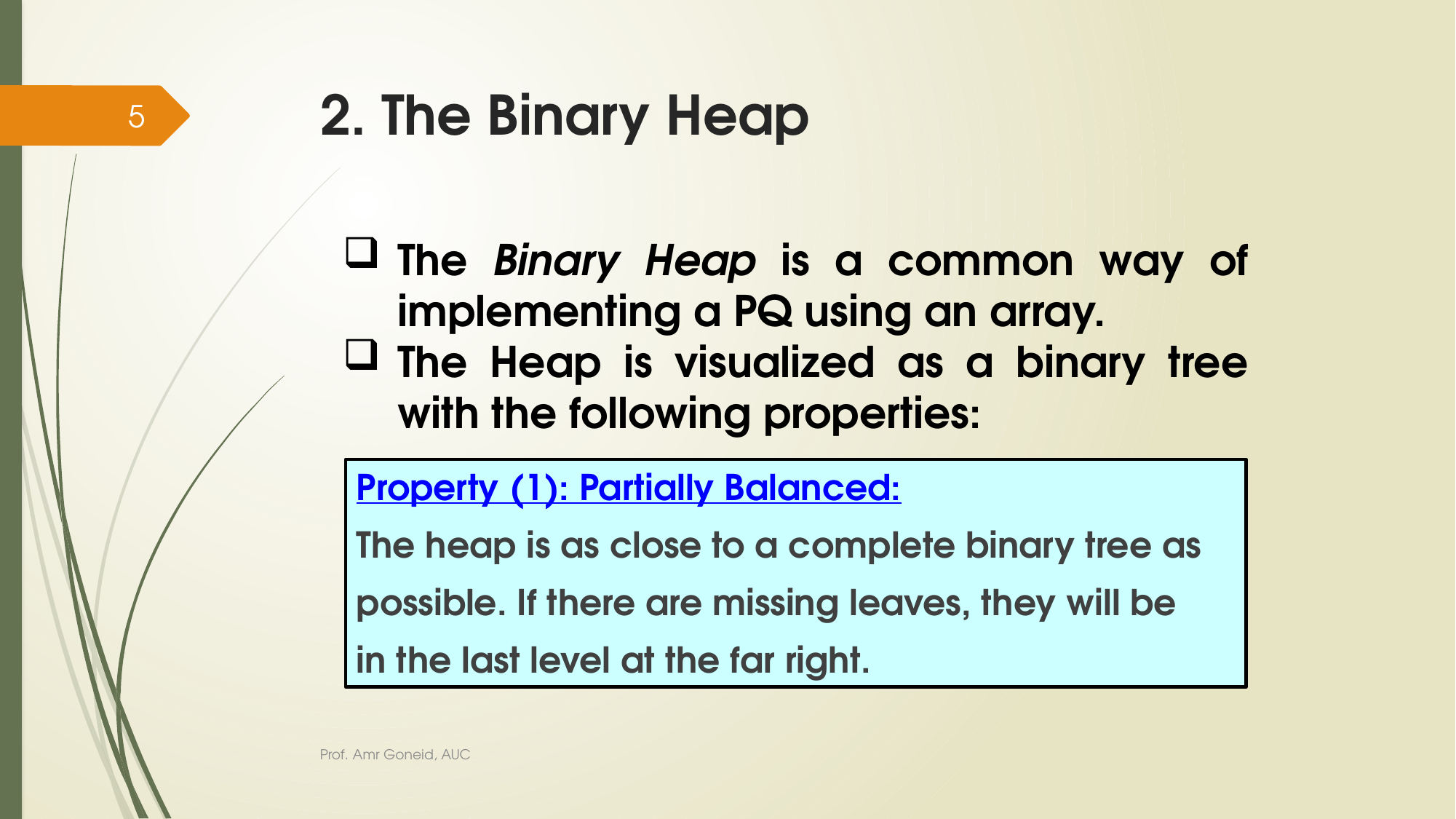

# 2. The Binary Heap
5
The Binary Heap is a common way of implementing a PQ using an array.
The Heap is visualized as a binary tree with the following properties:
Property (1): Partially Balanced:
The heap is as close to a complete binary tree as
possible. If there are missing leaves, they will be
in the last level at the far right.
Prof. Amr Goneid, AUC